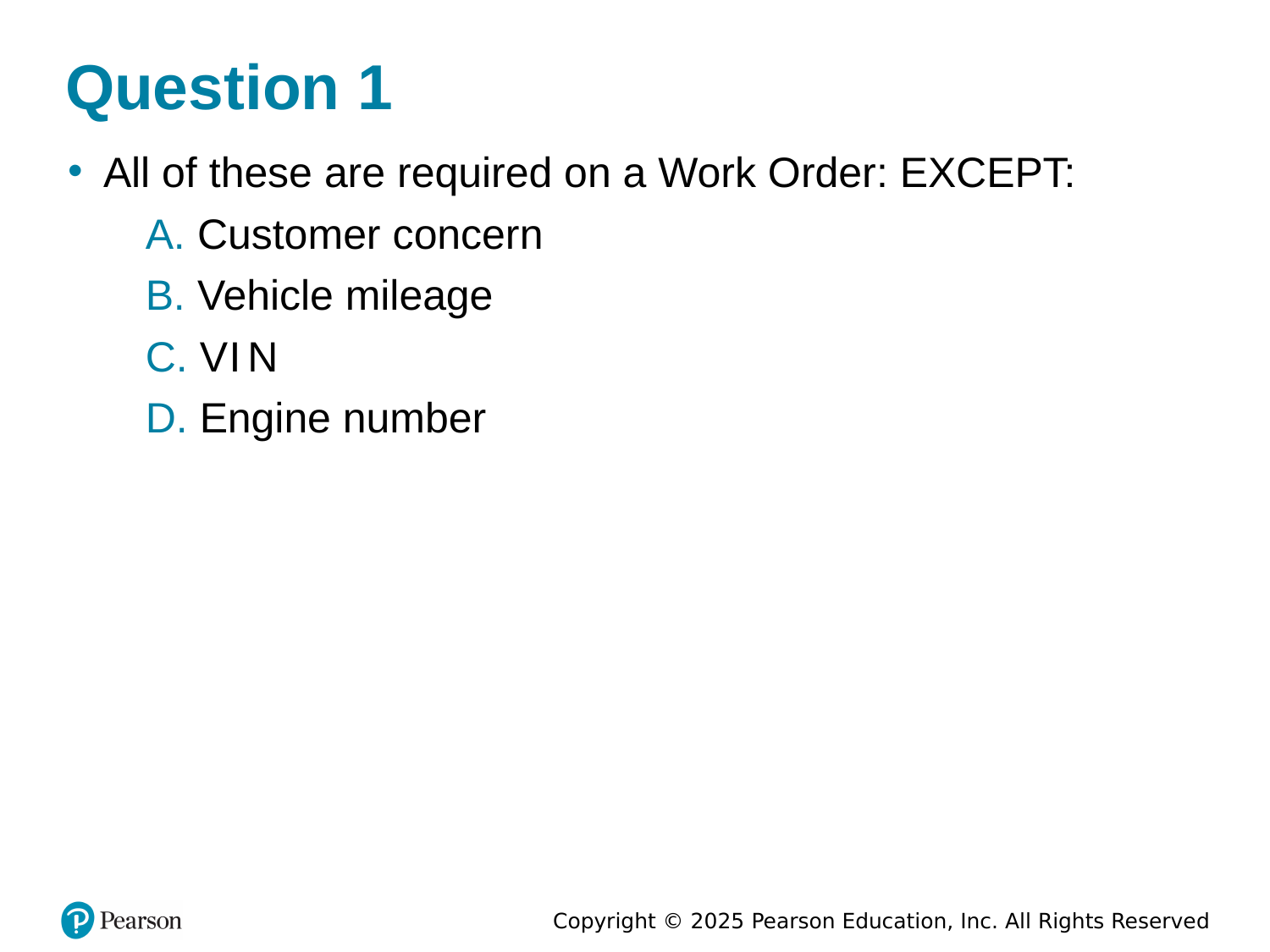

# Question 1
All of these are required on a Work Order: EXCEPT:
A. Customer concern
B. Vehicle mileage
C. V I N
D. Engine number